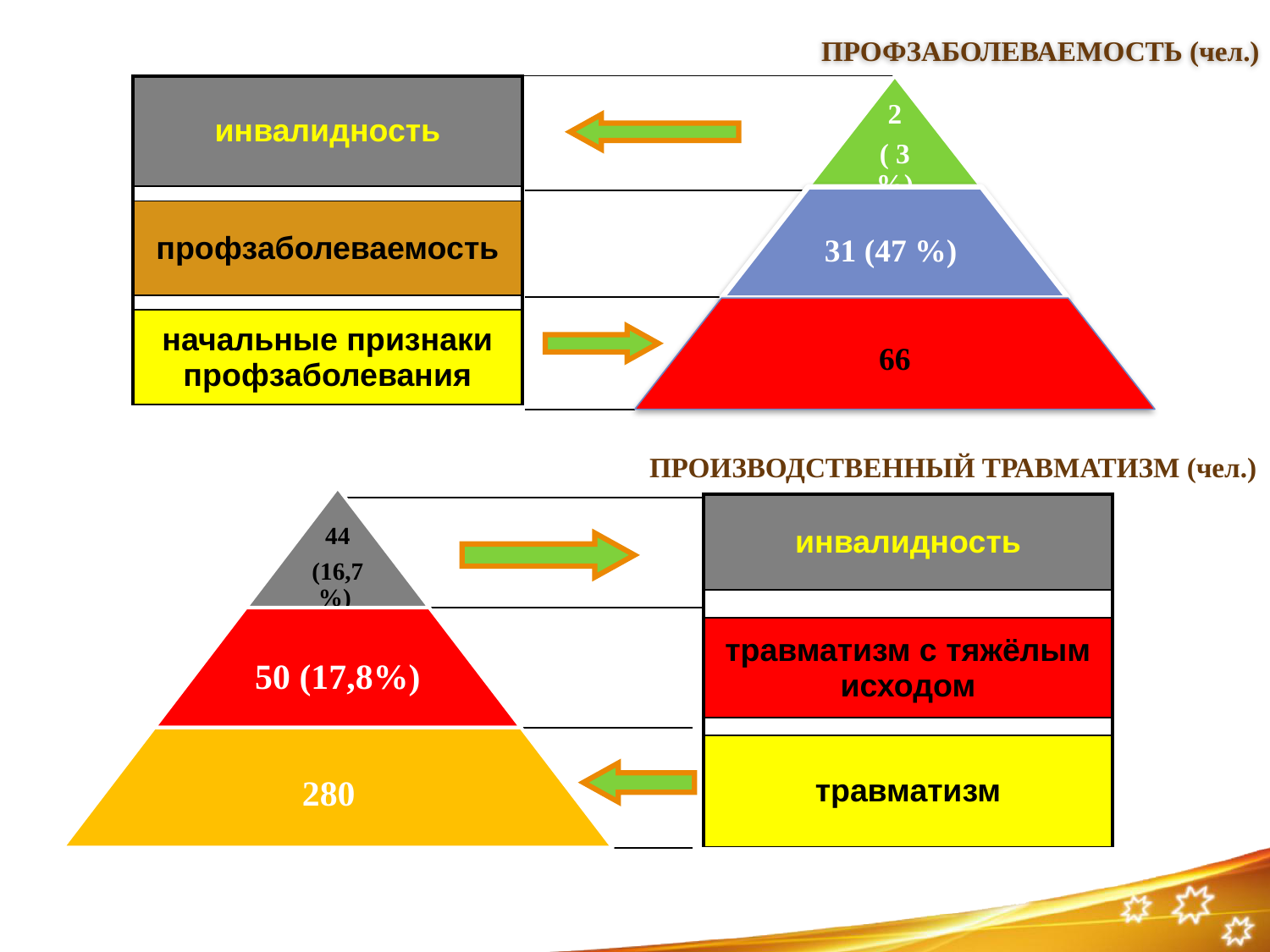

ПРОФЗАБОЛЕВАЕМОСТЬ (чел.)
| инвалидность |
| --- |
|  |
| профзаболеваемость |
|  |
| начальные признаки профзаболевания |
2
( 3%)
31 (47 %)
66

ПРОИЗВОДСТВЕННЫЙ ТРАВМАТИЗМ (чел.)

44
(16,7%)
50 (17,8%)
280

| инвалидность |
| --- |
|  |
| травматизм с тяжёлым исходом |
|  |
| травматизм |